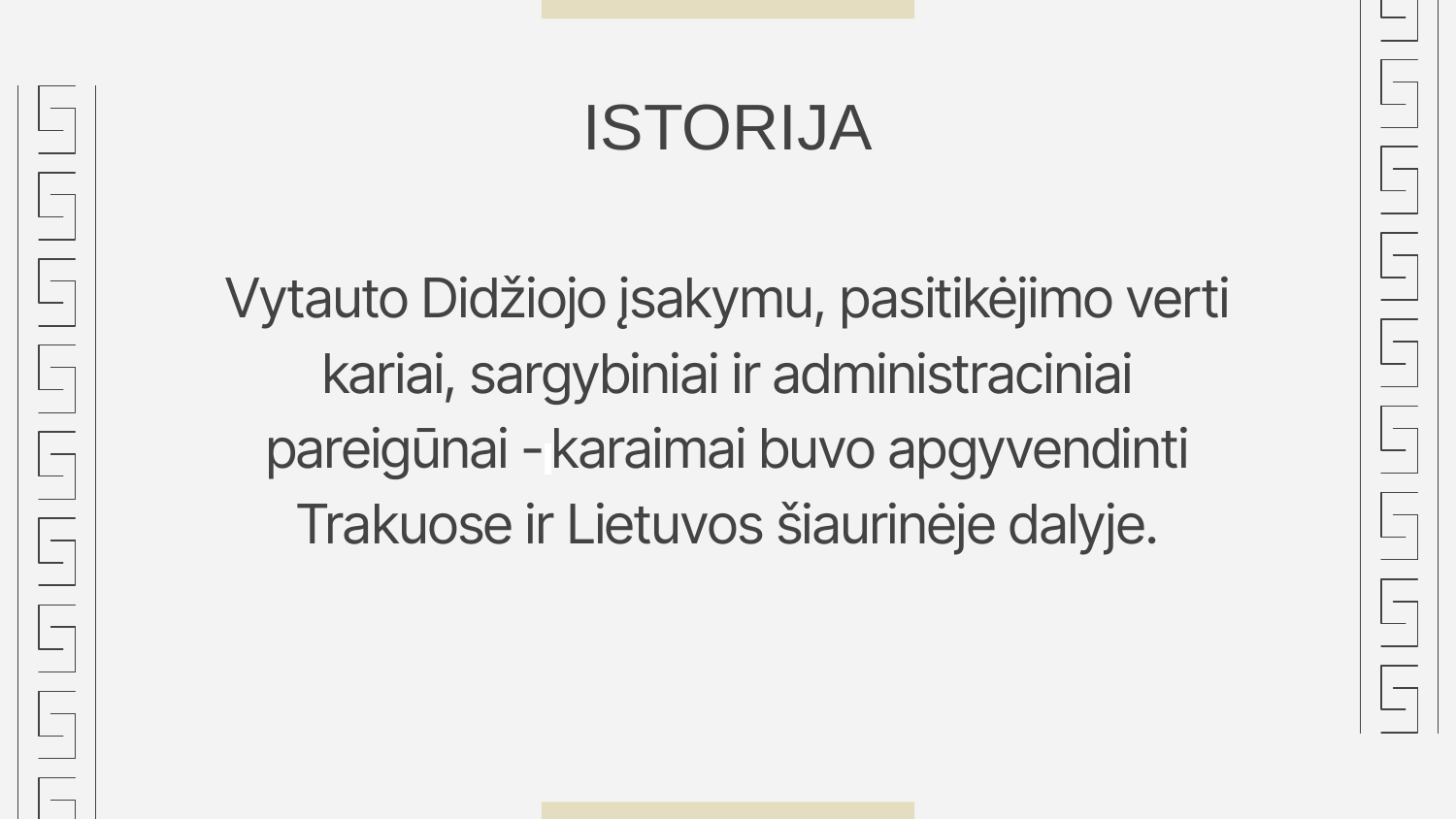

# ISTORIJA
Vytauto Didžiojo įsakymu, pasitikėjimo verti kariai, sargybiniai ir administraciniai pareigūnai - karaimai buvo apgyvendinti Trakuose ir Lietuvos šiaurinėje dalyje.